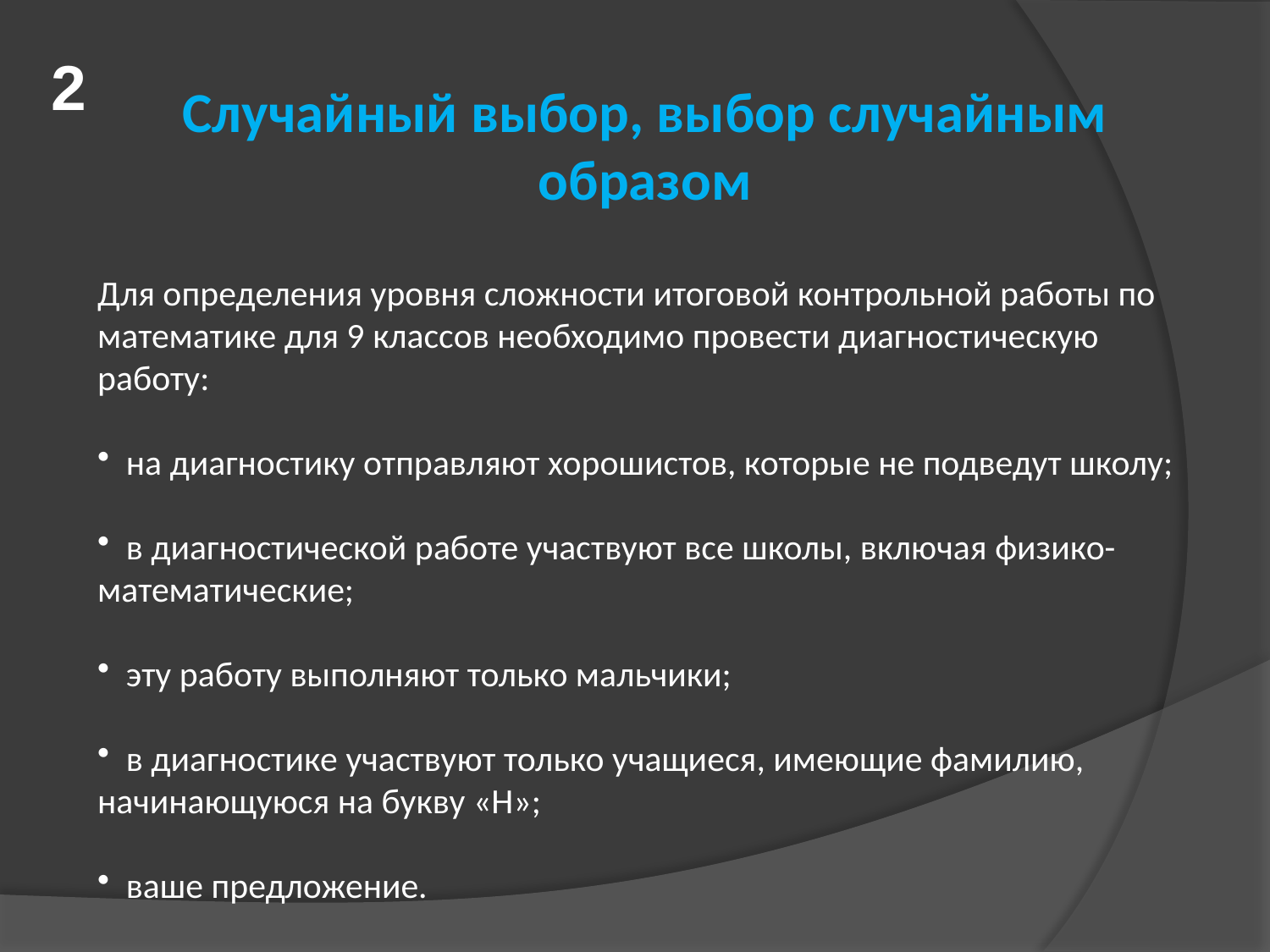

# 2
Случайный выбор, выбор случайным образом

Для определения уровня сложности итоговой контрольной работы по математике для 9 классов необходимо провести диагностическую работу:

  на диагностику отправляют хорошистов, которые не подведут школу;

  в диагностической работе участвуют все школы, включая физико-математические;

  эту работу выполняют только мальчики;

  в диагностике участвуют только учащиеся, имеющие фамилию, начинающуюся на букву «Н»;

  ваше предложение.